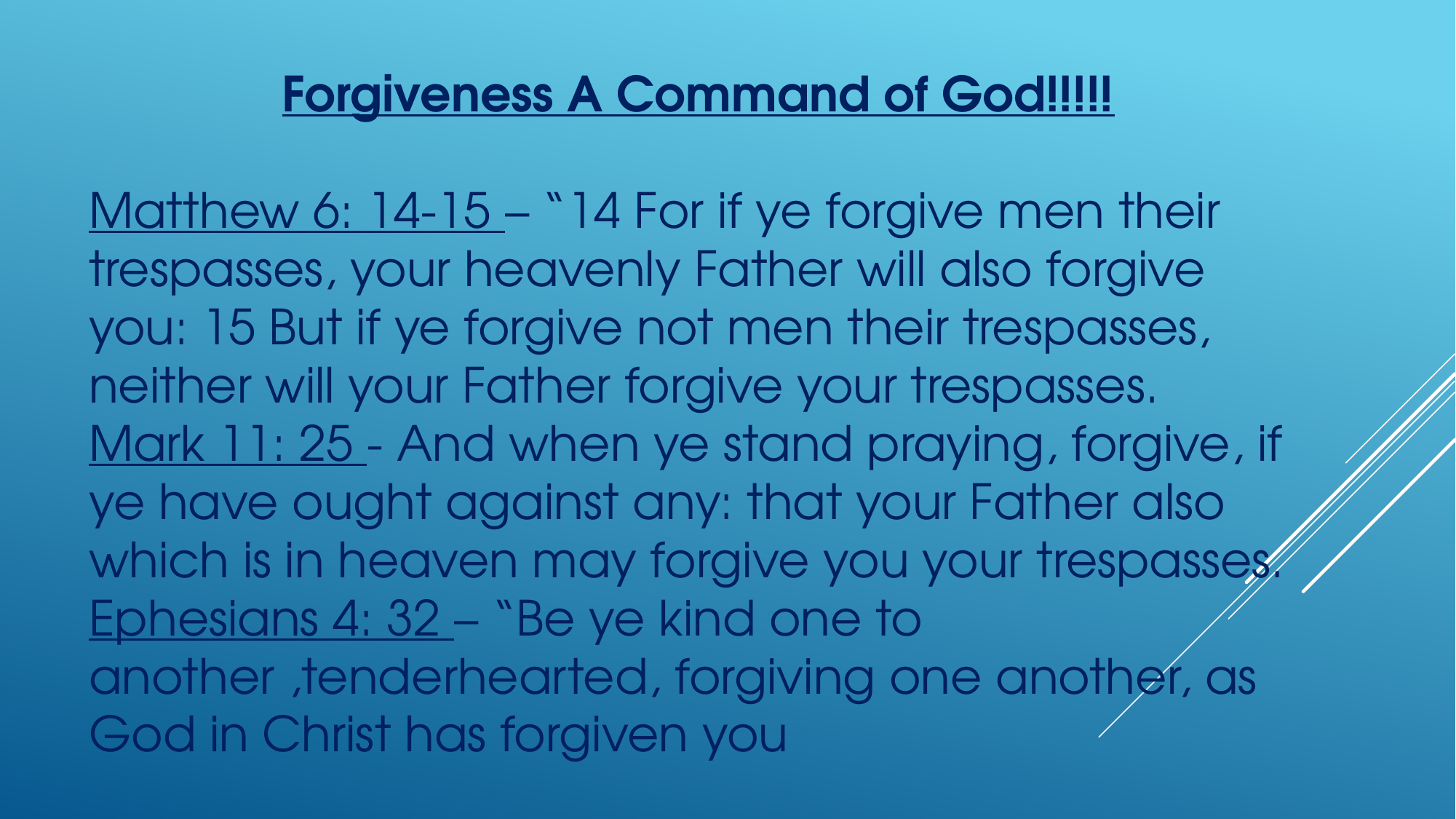

Forgiveness A Command of God!!!!!

Matthew 6: 14-15 – “14 For if ye forgive men their trespasses, your heavenly Father will also forgive you: 15 But if ye forgive not men their trespasses, neither will your Father forgive your trespasses.
Mark 11: 25 - And when ye stand praying, forgive, if ye have ought against any: that your Father also which is in heaven may forgive you your trespasses.
Ephesians 4: 32 – “Be ye kind one to another ,tenderhearted, forgiving one another, as God in Christ has forgiven you